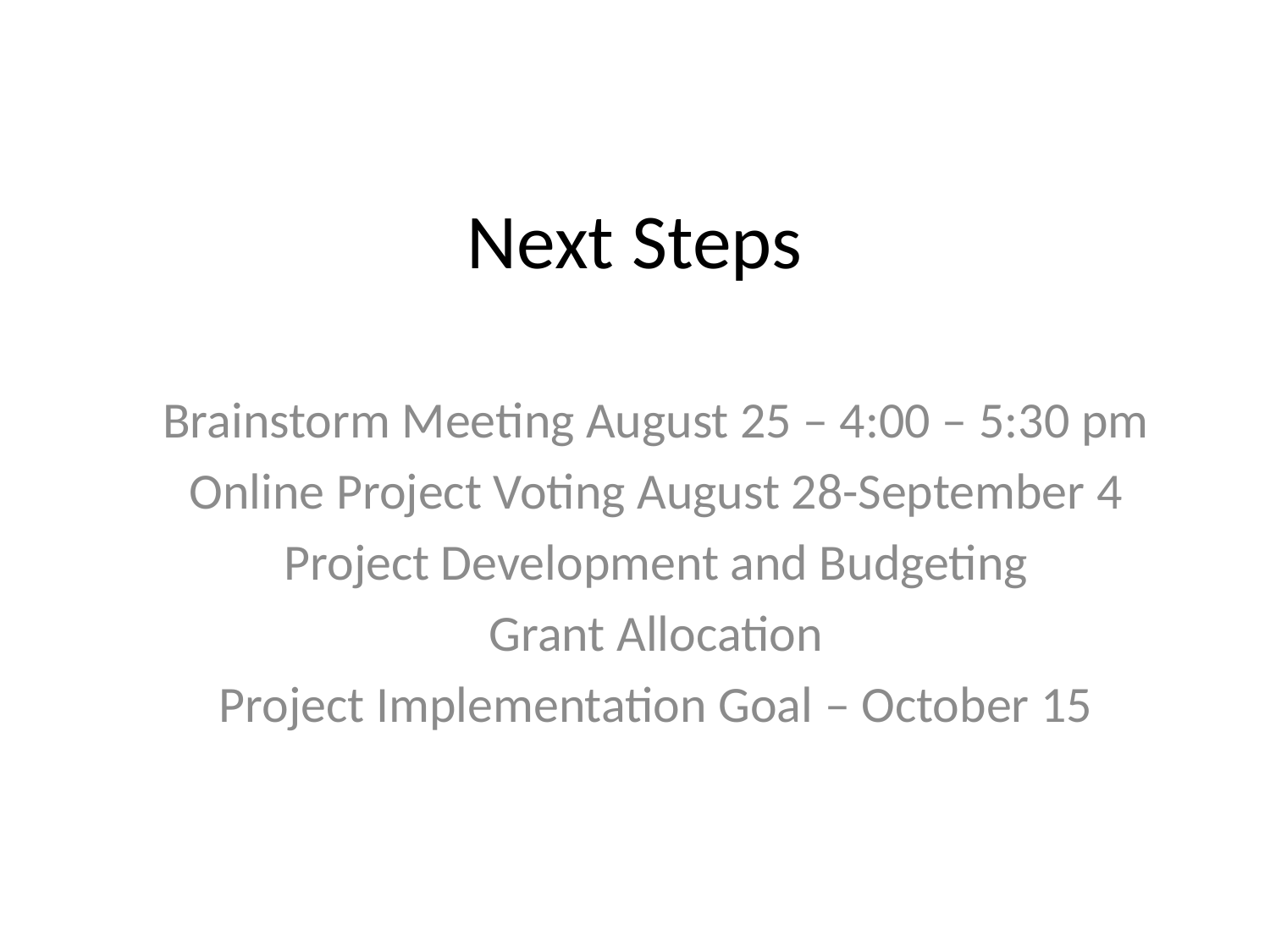

# Next Steps
Brainstorm Meeting August 25 – 4:00 – 5:30 pm
Online Project Voting August 28-September 4
Project Development and Budgeting
Grant Allocation
Project Implementation Goal – October 15